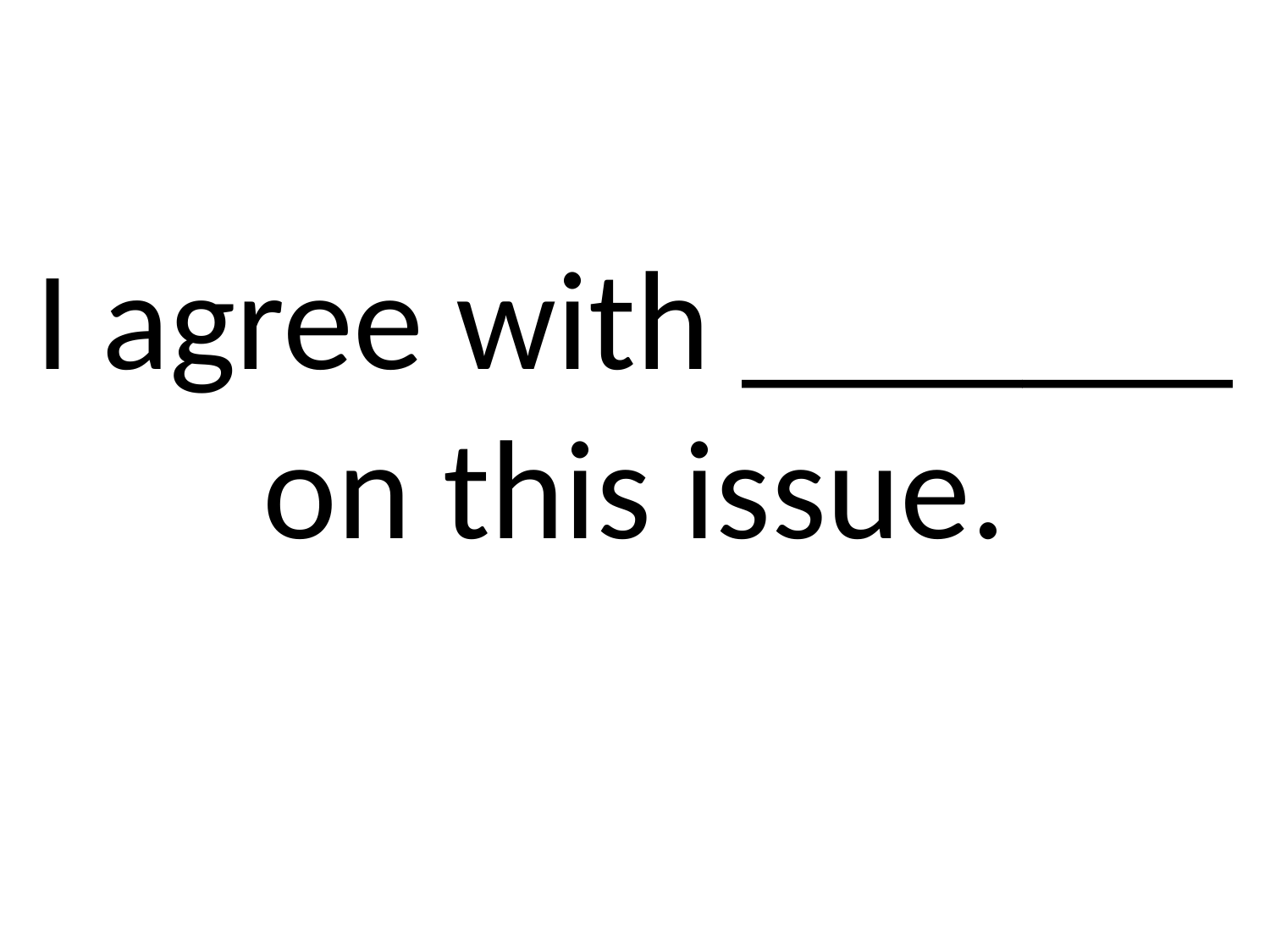

# I agree with _______ on this issue.